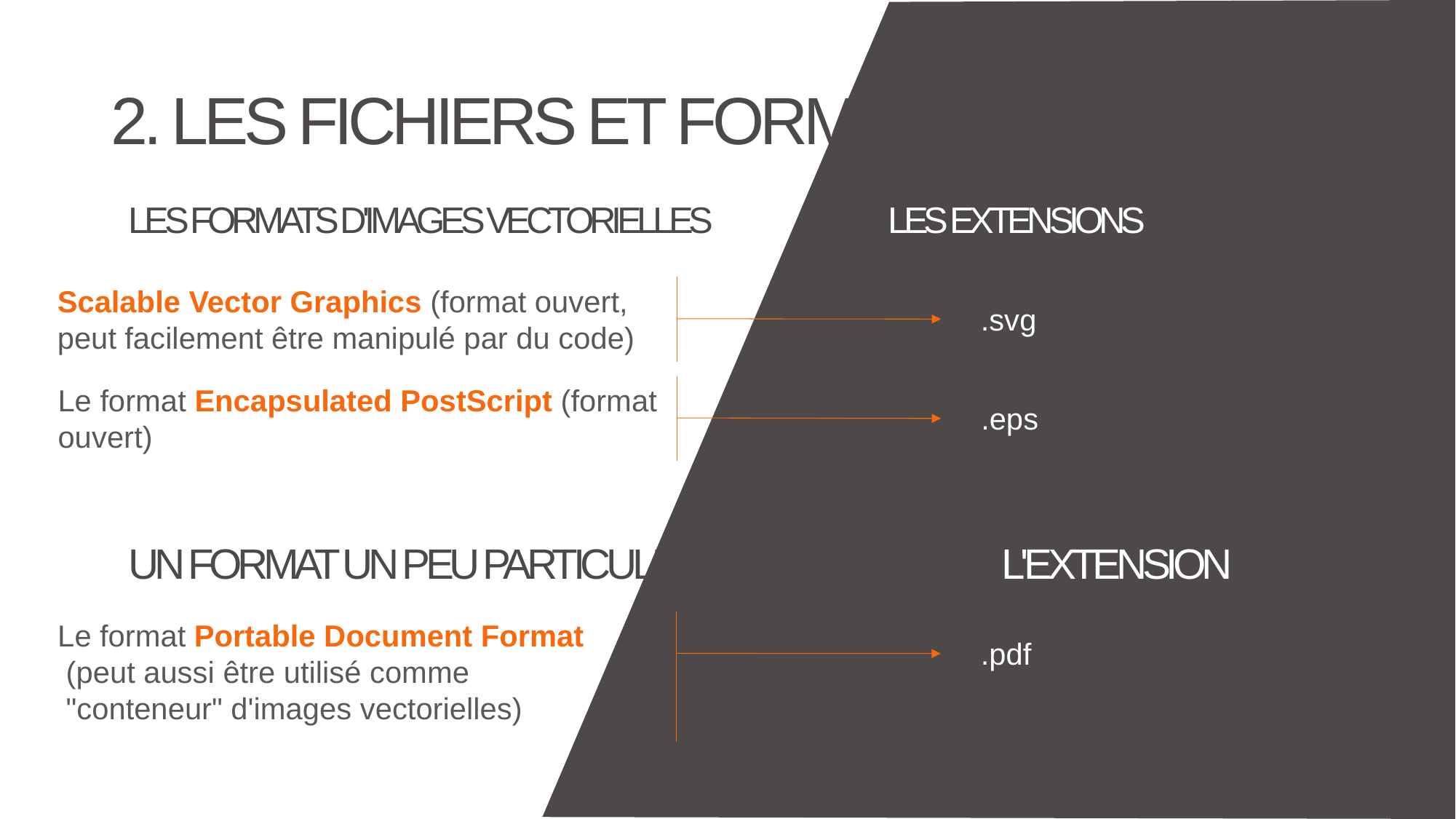

# 2. Les fichiers et formats
Les formats d'images vectorielles 	 		Les extensions
Scalable Vector Graphics (format ouvert, peut facilement être manipulé par du code)
.svg
Le format Encapsulated PostScript (format ouvert)
.eps
Un format un peu particulier 	 		L'extension
Le format Portable Document Format
 (peut aussi être utilisé comme
 "conteneur" d'images vectorielles)
.pdf